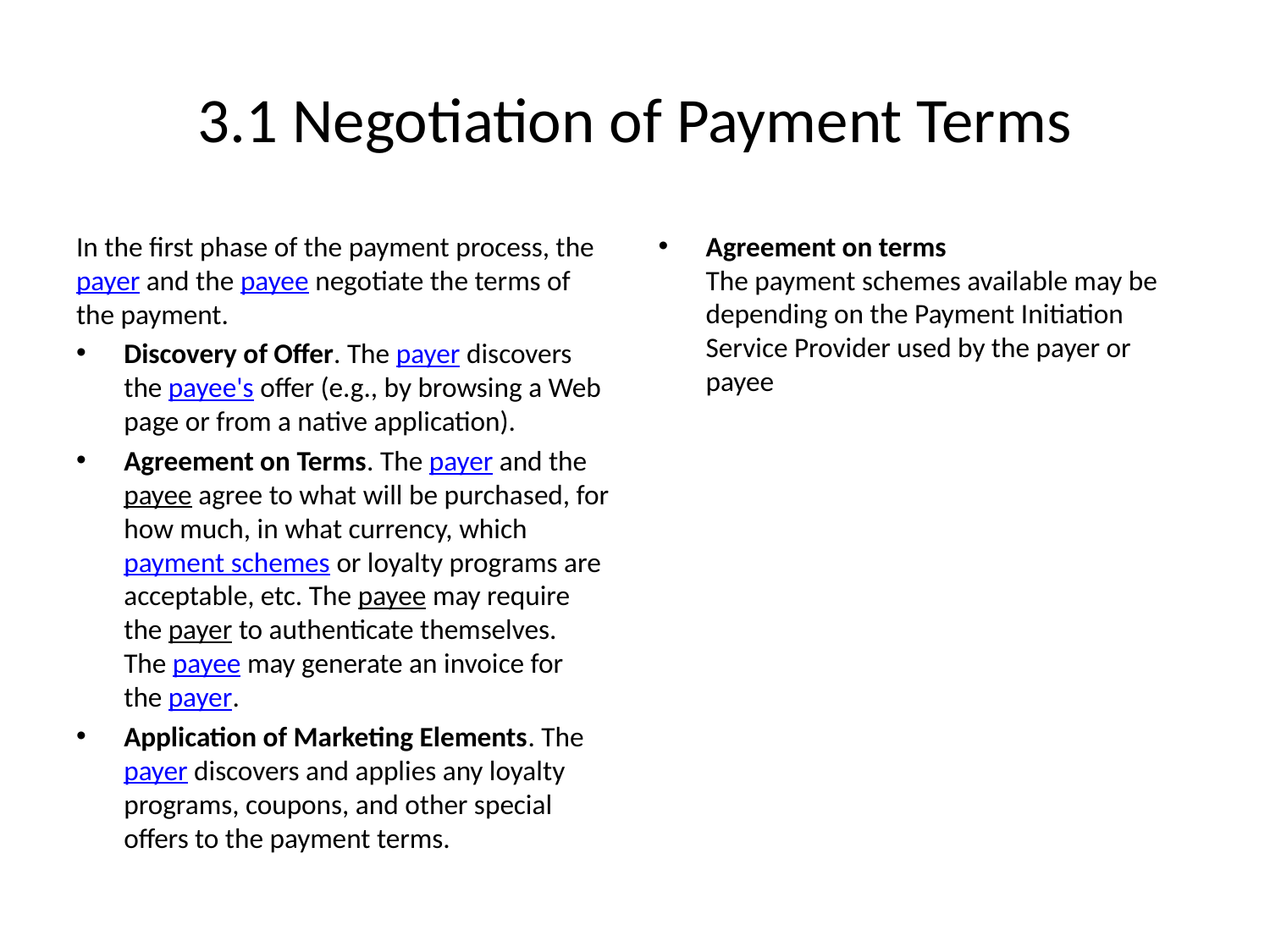

# 3.1 Negotiation of Payment Terms
In the first phase of the payment process, the payer and the payee negotiate the terms of the payment.
Discovery of Offer. The payer discovers the payee's offer (e.g., by browsing a Web page or from a native application).
Agreement on Terms. The payer and the payee agree to what will be purchased, for how much, in what currency, which payment schemes or loyalty programs are acceptable, etc. The payee may require the payer to authenticate themselves. The payee may generate an invoice for the payer.
Application of Marketing Elements. The payer discovers and applies any loyalty programs, coupons, and other special offers to the payment terms.

Agreement on terms
The payment schemes available may be depending on the Payment Initiation Service Provider used by the payer or payee